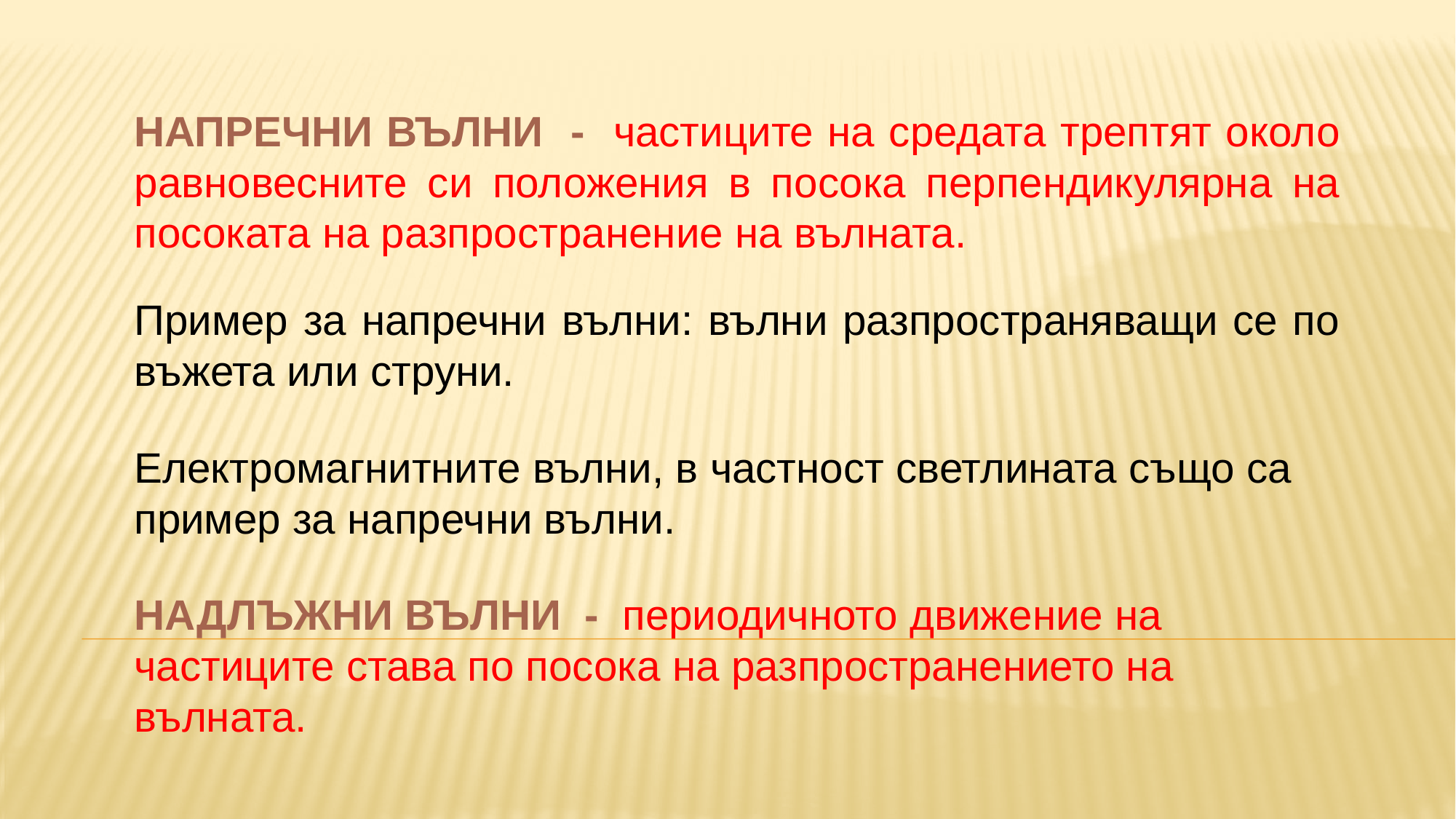

Напречни вълни  -  частиците на средата трептят около равновесните си положения в посока перпендикулярна на посоката на разпространение на вълната.
Пример за напречни вълни: вълни разпространяващи се по въжета или струни.
Електромагнитните вълни, в частност светлината също са пример за напречни вълни.
Надлъжни вълни  -  периодичното движение на частиците става по посока на разпространението на вълната.